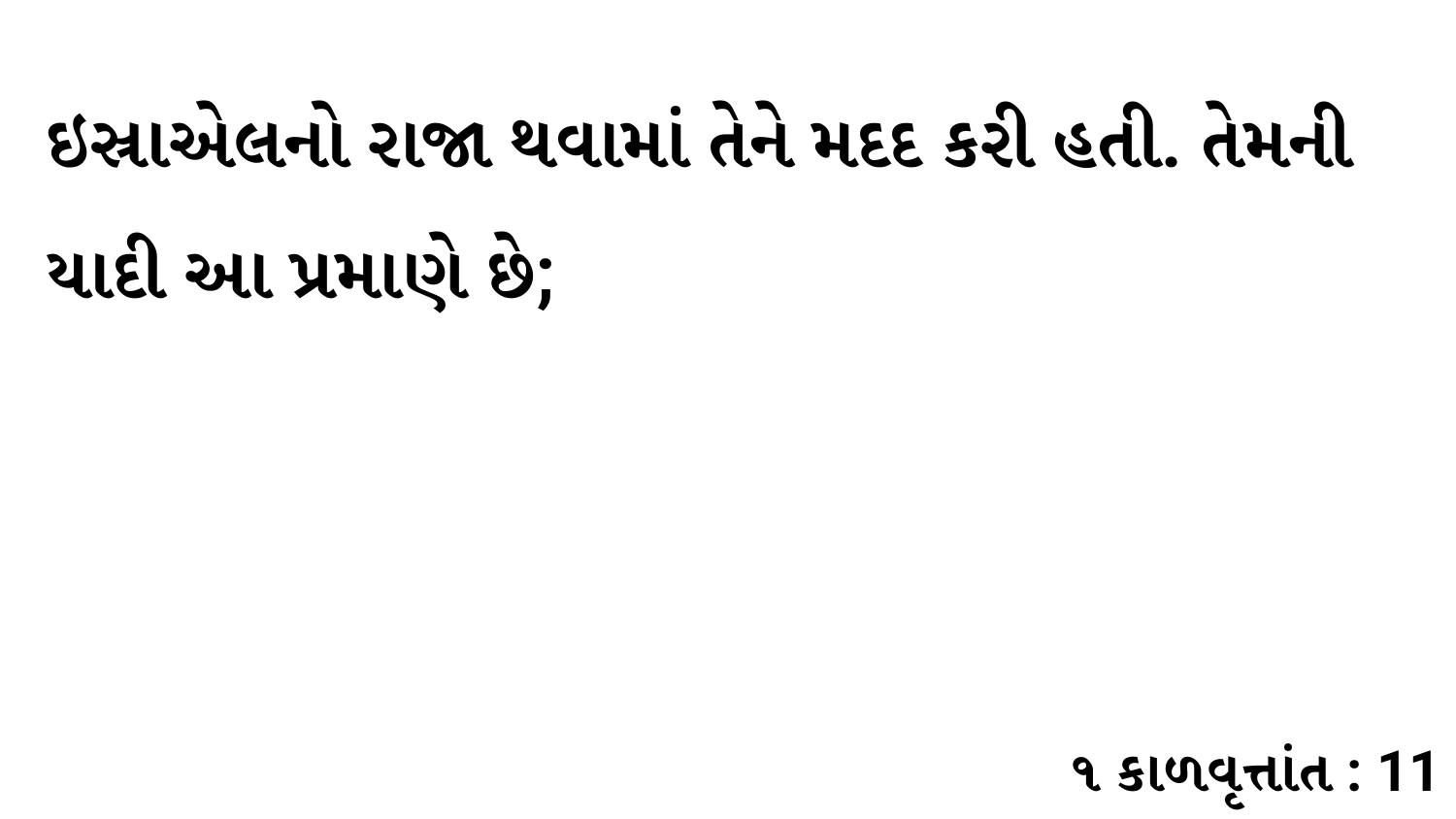

ઇસ્રાએલનો રાજા થવામાં તેને મદદ કરી હતી. તેમની યાદી આ પ્રમાણે છે;
૧ કાળવૃત્તાંત : 11